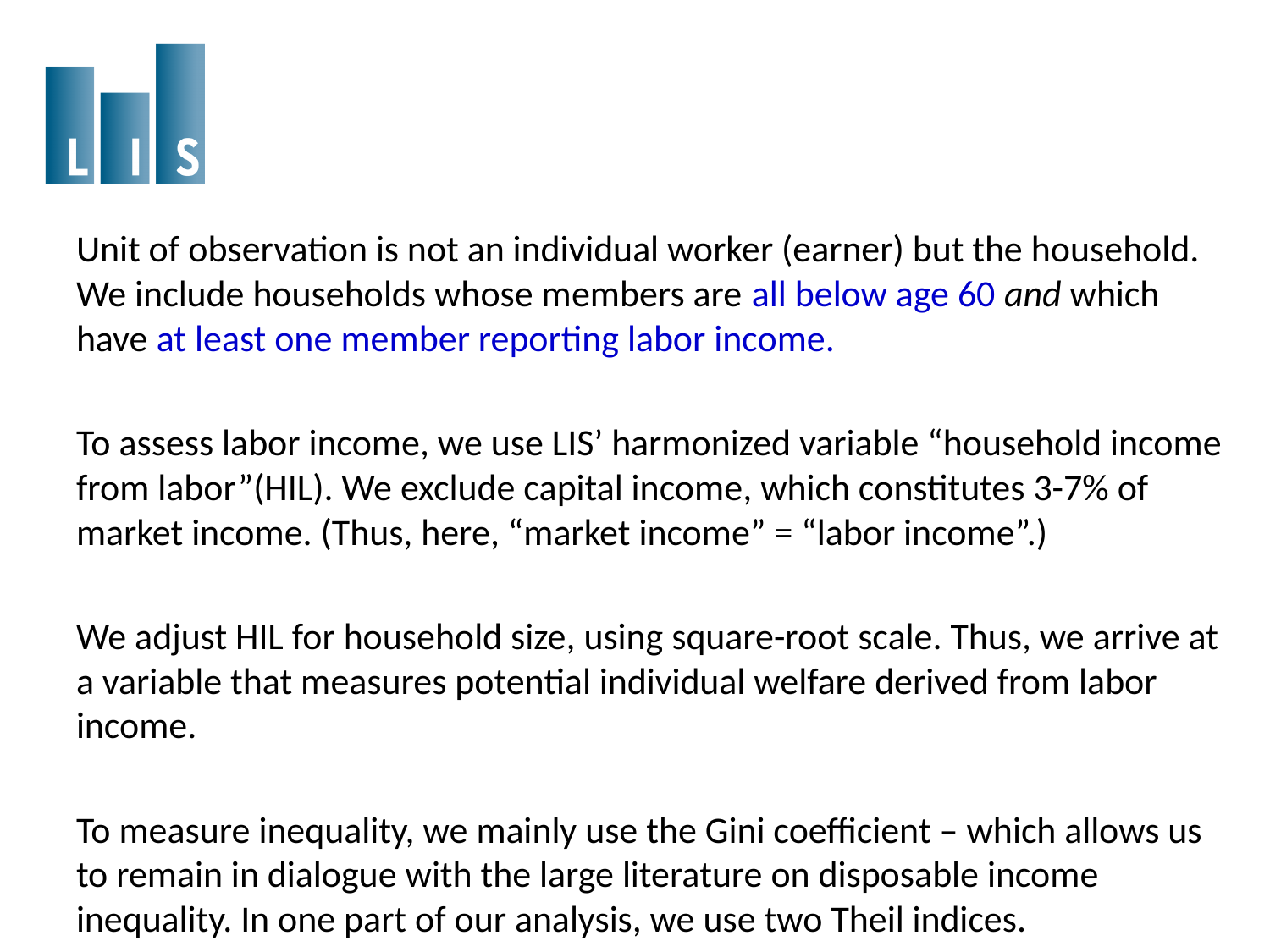

Unit of observation is not an individual worker (earner) but the household. We include households whose members are all below age 60 and which have at least one member reporting labor income.

To assess labor income, we use LIS’ harmonized variable “household income from labor”(HIL). We exclude capital income, which constitutes 3-7% of market income. (Thus, here, “market income” = “labor income”.)

We adjust HIL for household size, using square-root scale. Thus, we arrive at a variable that measures potential individual welfare derived from labor income.

To measure inequality, we mainly use the Gini coefficient – which allows us to remain in dialogue with the large literature on disposable income inequality. In one part of our analysis, we use two Theil indices.